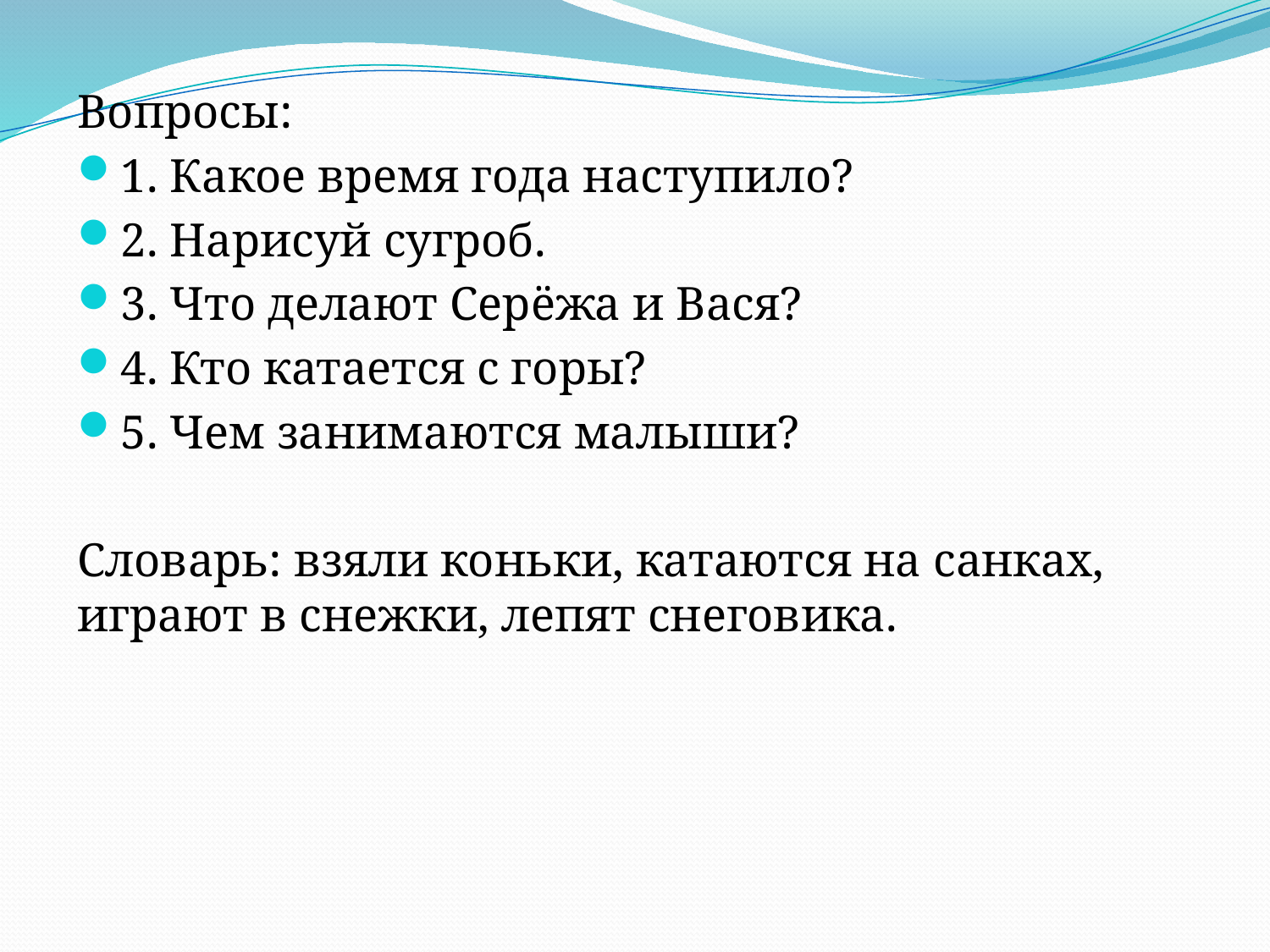

Вопросы:
1. Какое время года наступило?
2. Нарисуй сугроб.
3. Что делают Серёжа и Вася?
4. Кто катается с горы?
5. Чем занимаются малыши?

Словарь: взяли коньки, катаются на санках, играют в снежки, лепят снеговика.